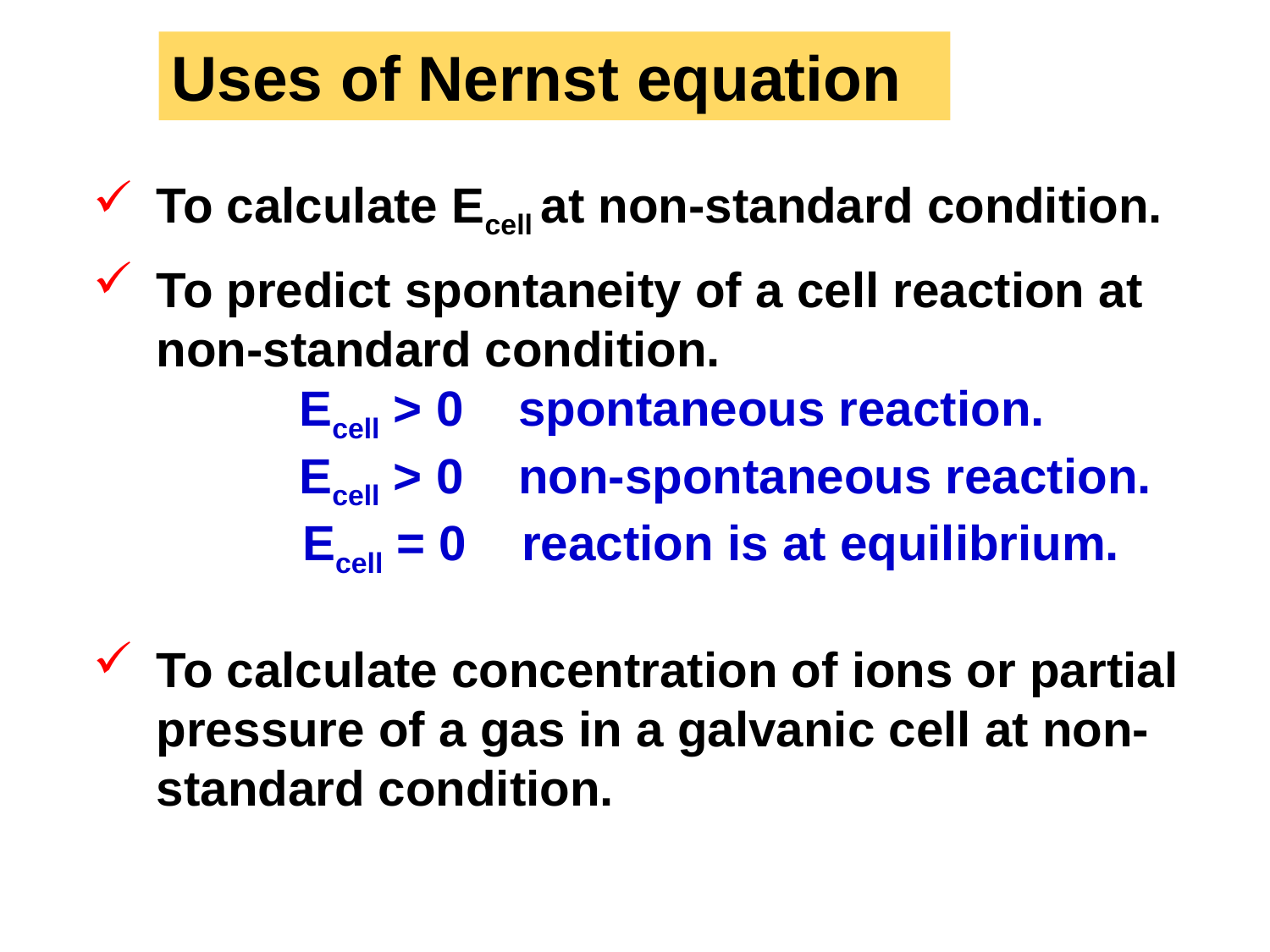

Uses of Nernst equation
To calculate Ecell at non-standard condition.
To predict spontaneity of a cell reaction at non-standard condition.
               Ecell > 0    spontaneous reaction.
               Ecell > 0    non-spontaneous reaction.	      Ecell = 0    reaction is at equilibrium.

To calculate concentration of ions or partial pressure of a gas in a galvanic cell at non-standard condition.